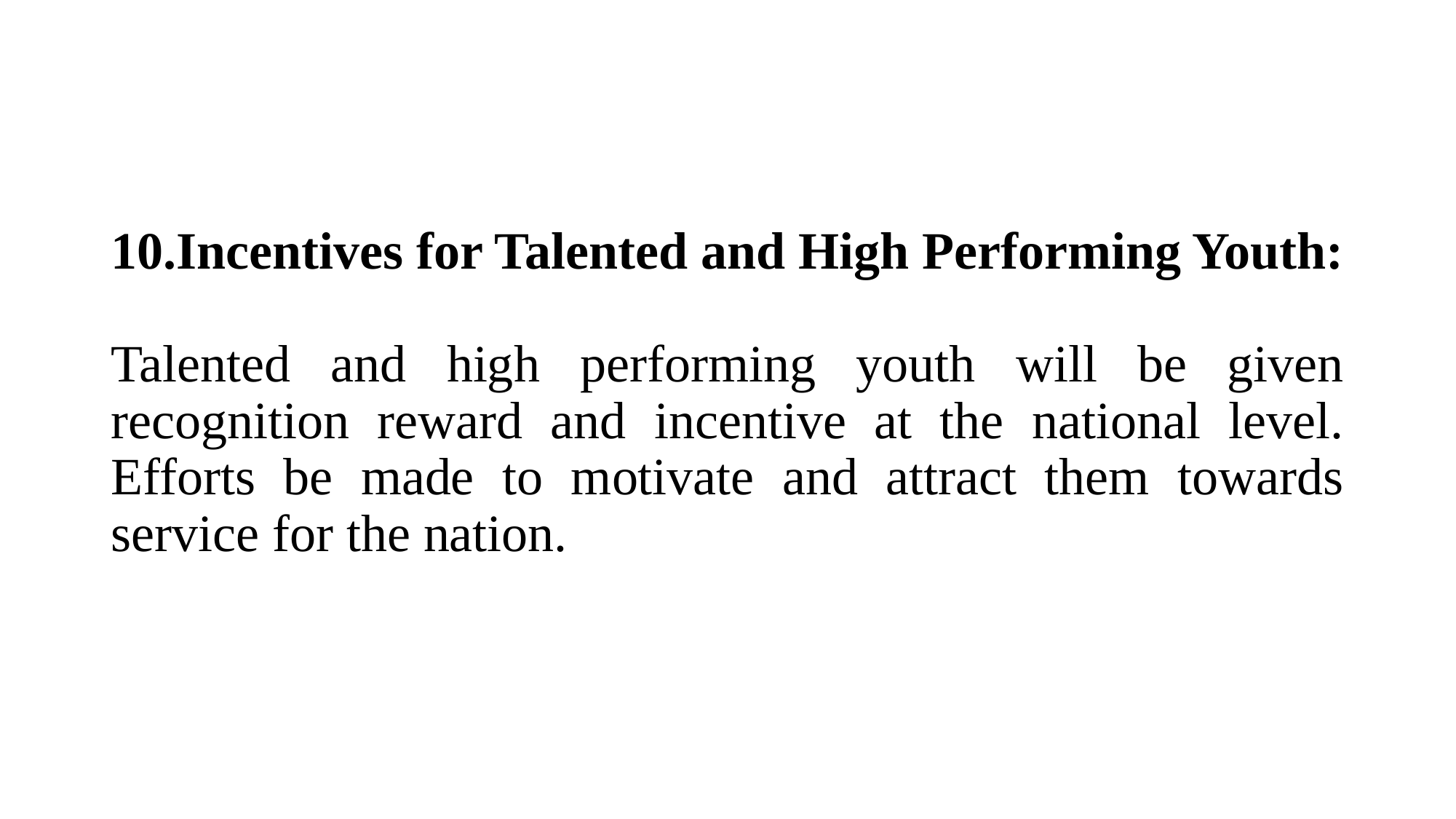

#
10.Incentives for Talented and High Performing Youth:
Talented and high performing youth will be given recognition reward and incentive at the national level. Efforts be made to motivate and attract them towards service for the nation.